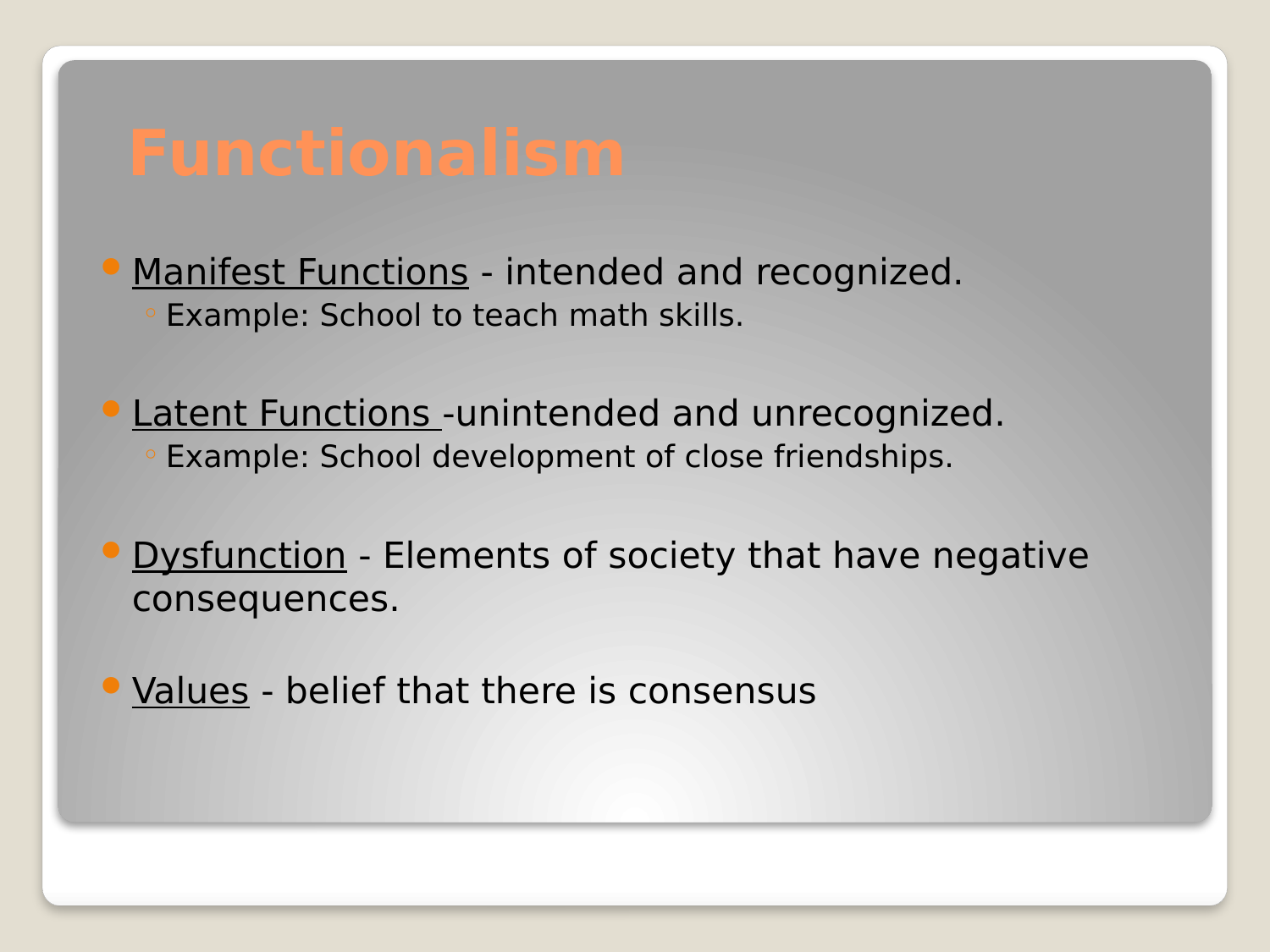

# Functionalism
Manifest Functions - intended and recognized.
Example: School to teach math skills.

Latent Functions -unintended and unrecognized.
Example: School development of close friendships.

Dysfunction - Elements of society that have negative consequences.

Values - belief that there is consensus